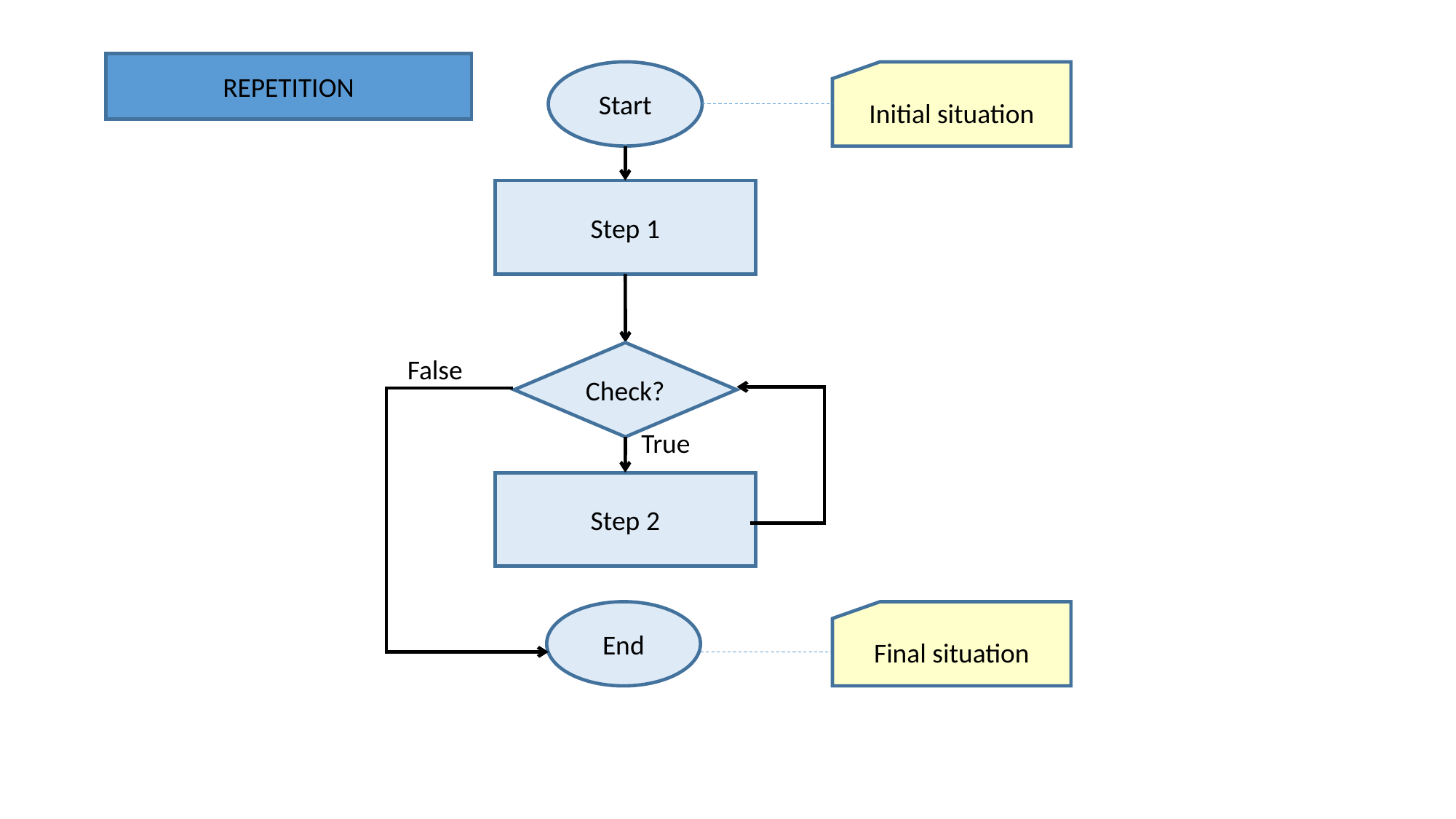

REPETITION
Initial situation
Start
Step 1
Check?
False

True
Step 2
End
Final situation